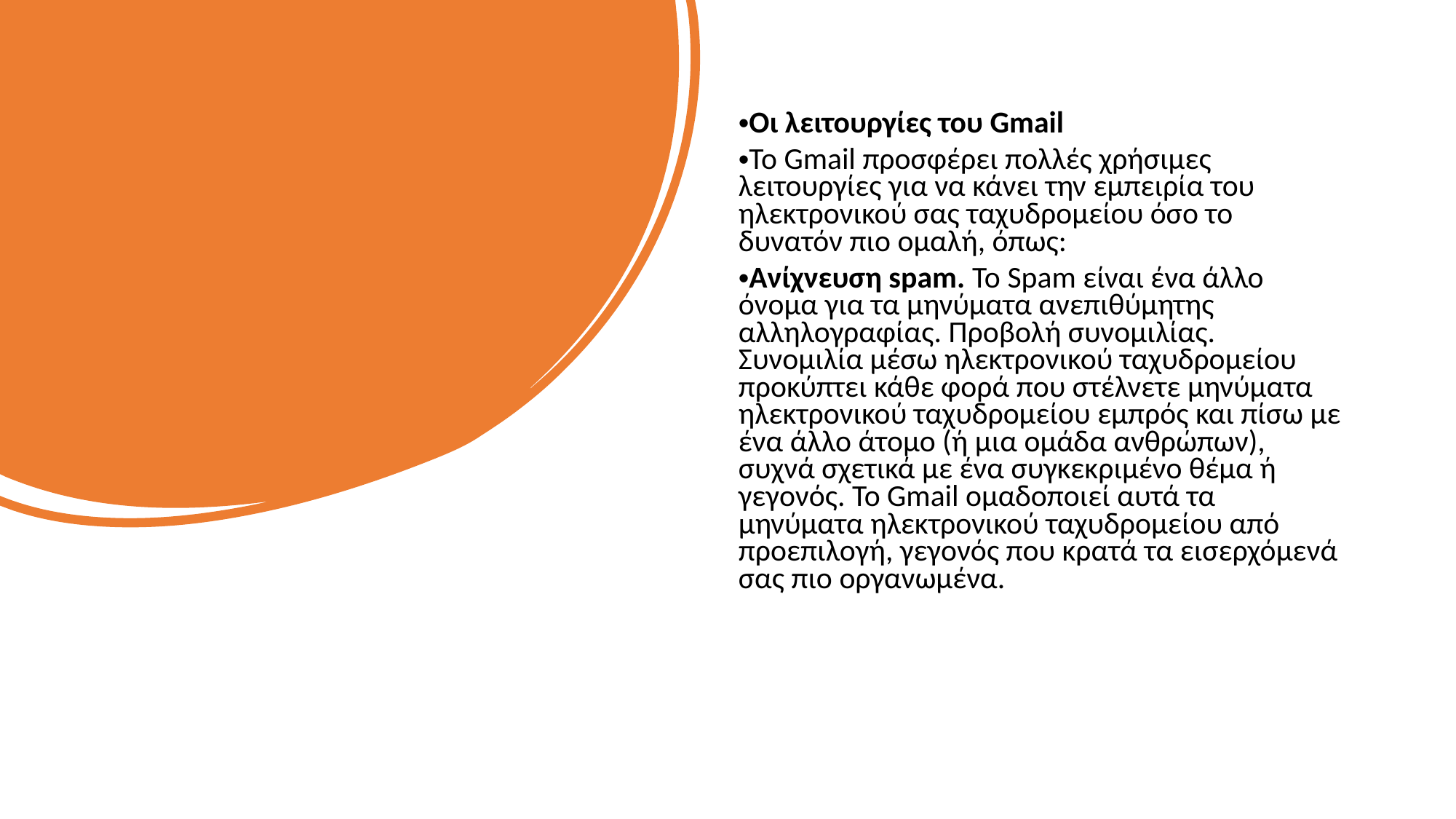

Οι λειτουργίες του Gmail
Το Gmail προσφέρει πολλές χρήσιμες λειτουργίες για να κάνει την εμπειρία του ηλεκτρονικού σας ταχυδρομείου όσο το δυνατόν πιο ομαλή, όπως:
Ανίχνευση spam. Το Spam είναι ένα άλλο όνομα για τα μηνύματα ανεπιθύμητης αλληλογραφίας. Προβολή συνομιλίας. Συνομιλία μέσω ηλεκτρονικού ταχυδρομείου προκύπτει κάθε φορά που στέλνετε μηνύματα ηλεκτρονικού ταχυδρομείου εμπρός και πίσω με ένα άλλο άτομο (ή μια ομάδα ανθρώπων), συχνά σχετικά με ένα συγκεκριμένο θέμα ή γεγονός. Το Gmail ομαδοποιεί αυτά τα μηνύματα ηλεκτρονικού ταχυδρομείου από προεπιλογή, γεγονός που κρατά τα εισερχόμενά σας πιο οργανωμένα.